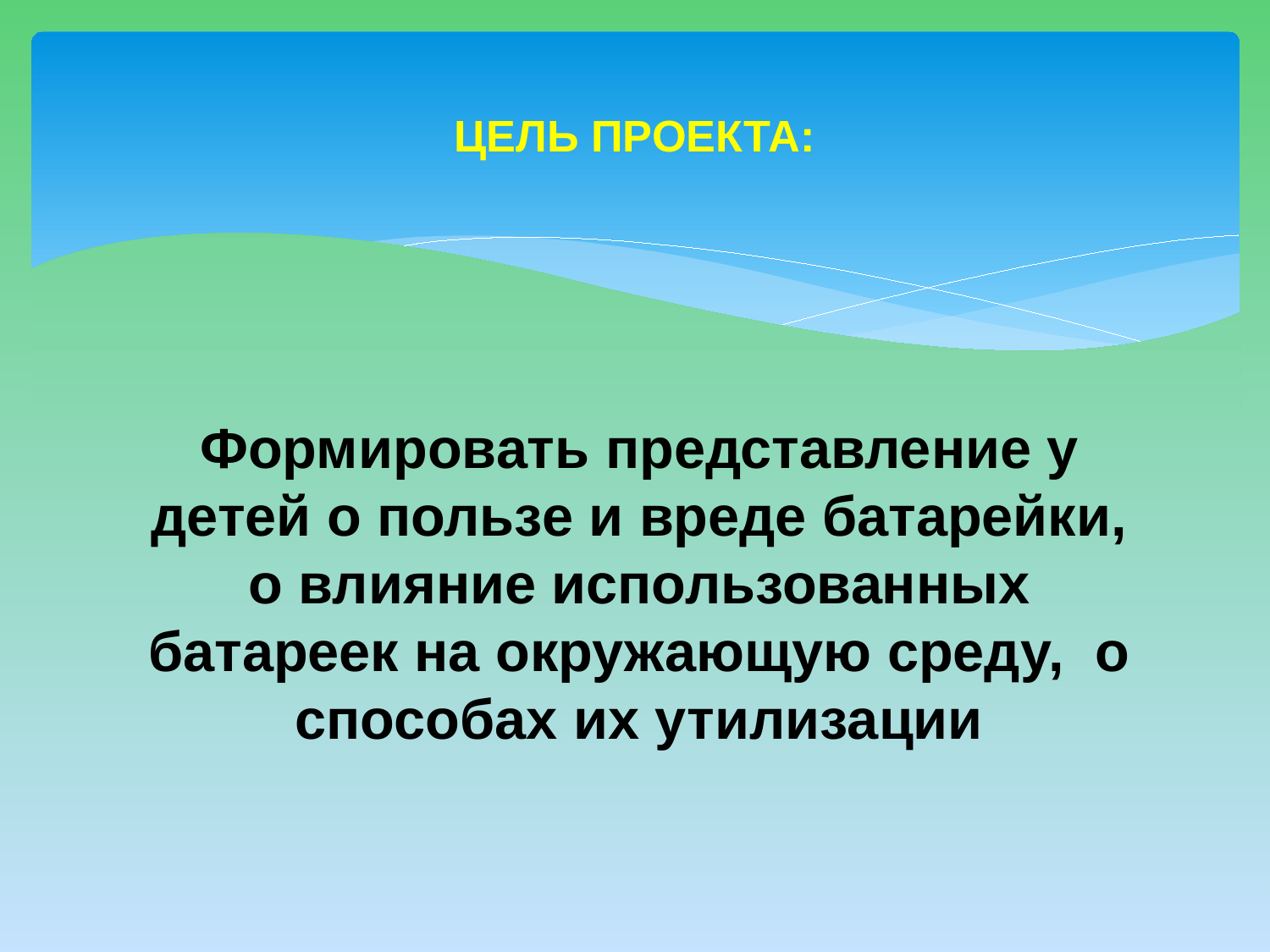

# ЦЕЛЬ ПРОЕКТА:
Формировать представление у детей о пользе и вреде батарейки, о влияние использованных батареек на окружающую среду,  о способах их утилизации